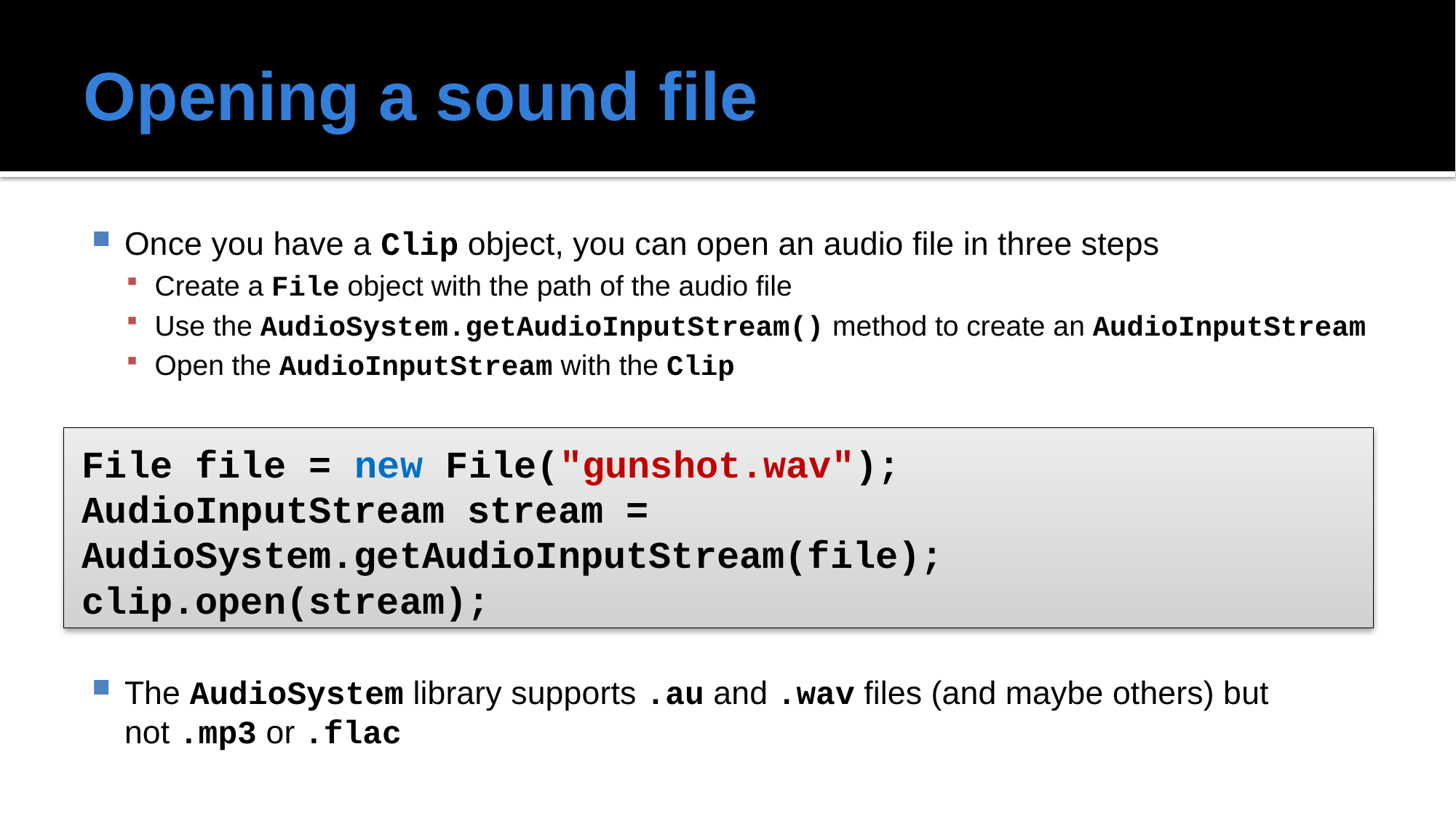

# Opening a sound file
Once you have a Clip object, you can open an audio file in three steps
Create a File object with the path of the audio file
Use the AudioSystem.getAudioInputStream() method to create an AudioInputStream
Open the AudioInputStream with the Clip

The AudioSystem library supports .au and .wav files (and maybe others) but not .mp3 or .flac
File file = new File("gunshot.wav");
AudioInputStream stream = AudioSystem.getAudioInputStream(file);
clip.open(stream);